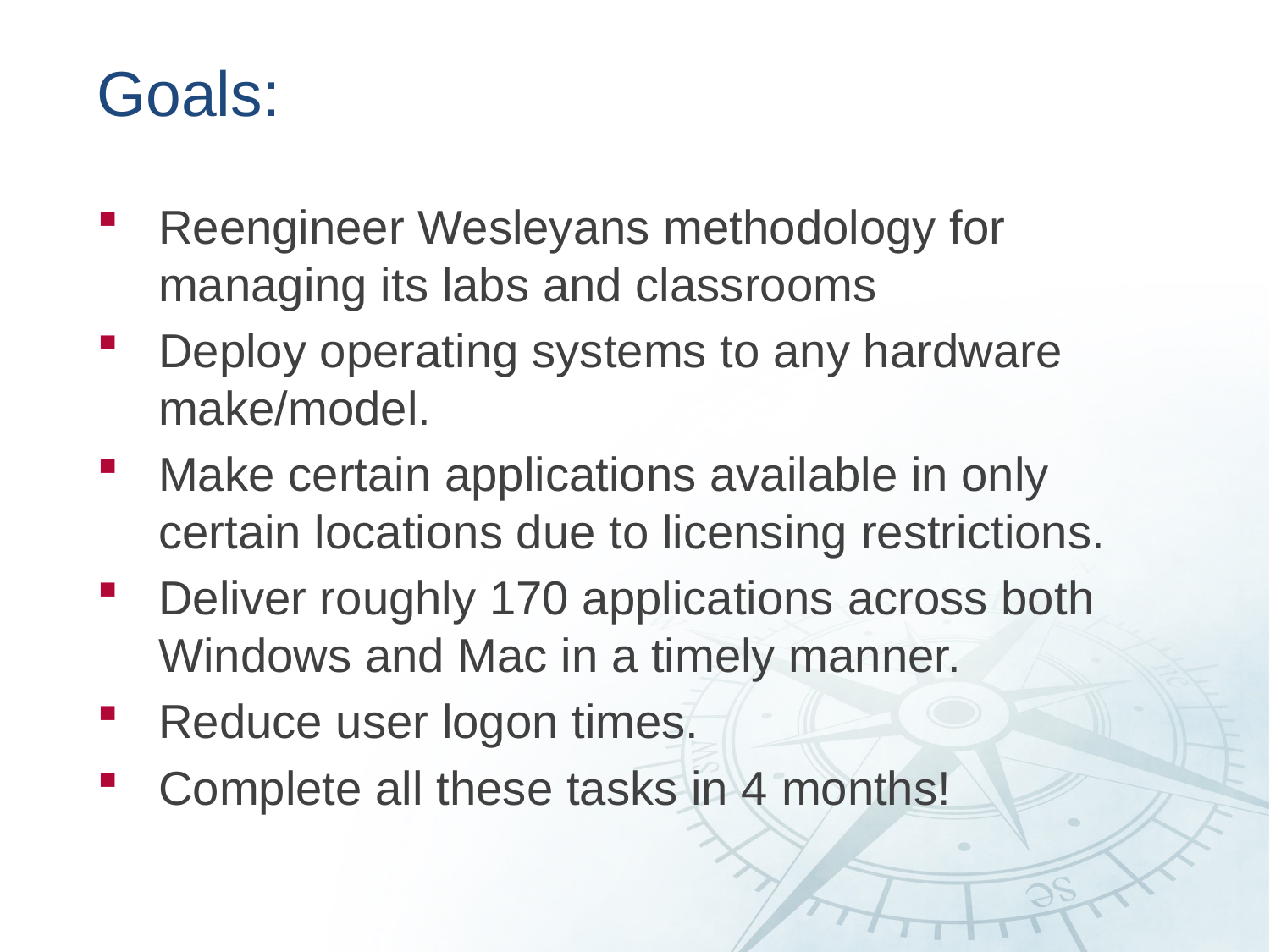

# Goals:
Reengineer Wesleyans methodology for managing its labs and classrooms
Deploy operating systems to any hardware make/model.
Make certain applications available in only certain locations due to licensing restrictions.
Deliver roughly 170 applications across both Windows and Mac in a timely manner.
Reduce user logon times.
Complete all these tasks in 4 months!